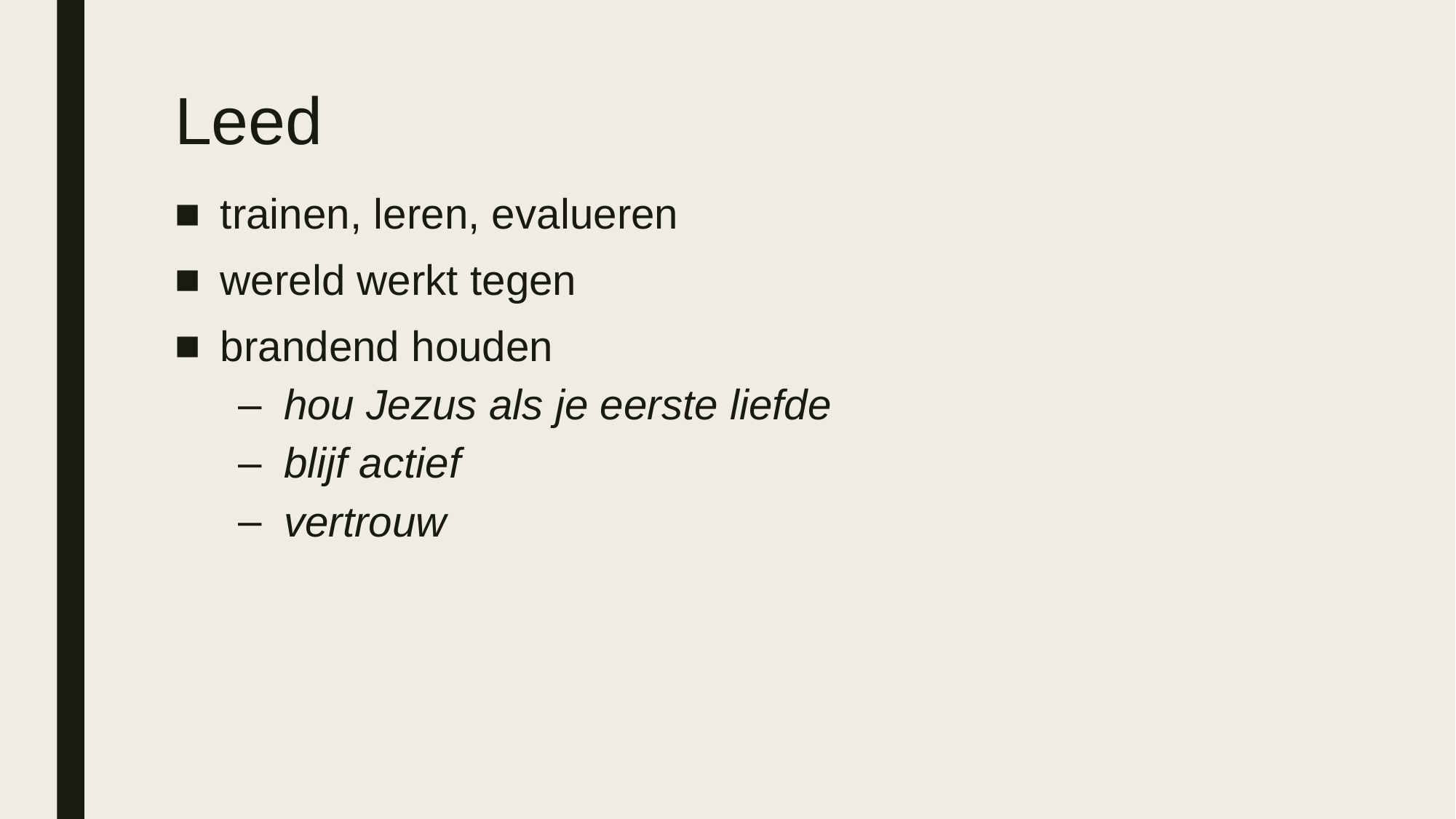

# Leed
trainen, leren, evalueren
wereld werkt tegen
brandend houden
hou Jezus als je eerste liefde
blijf actief
vertrouw